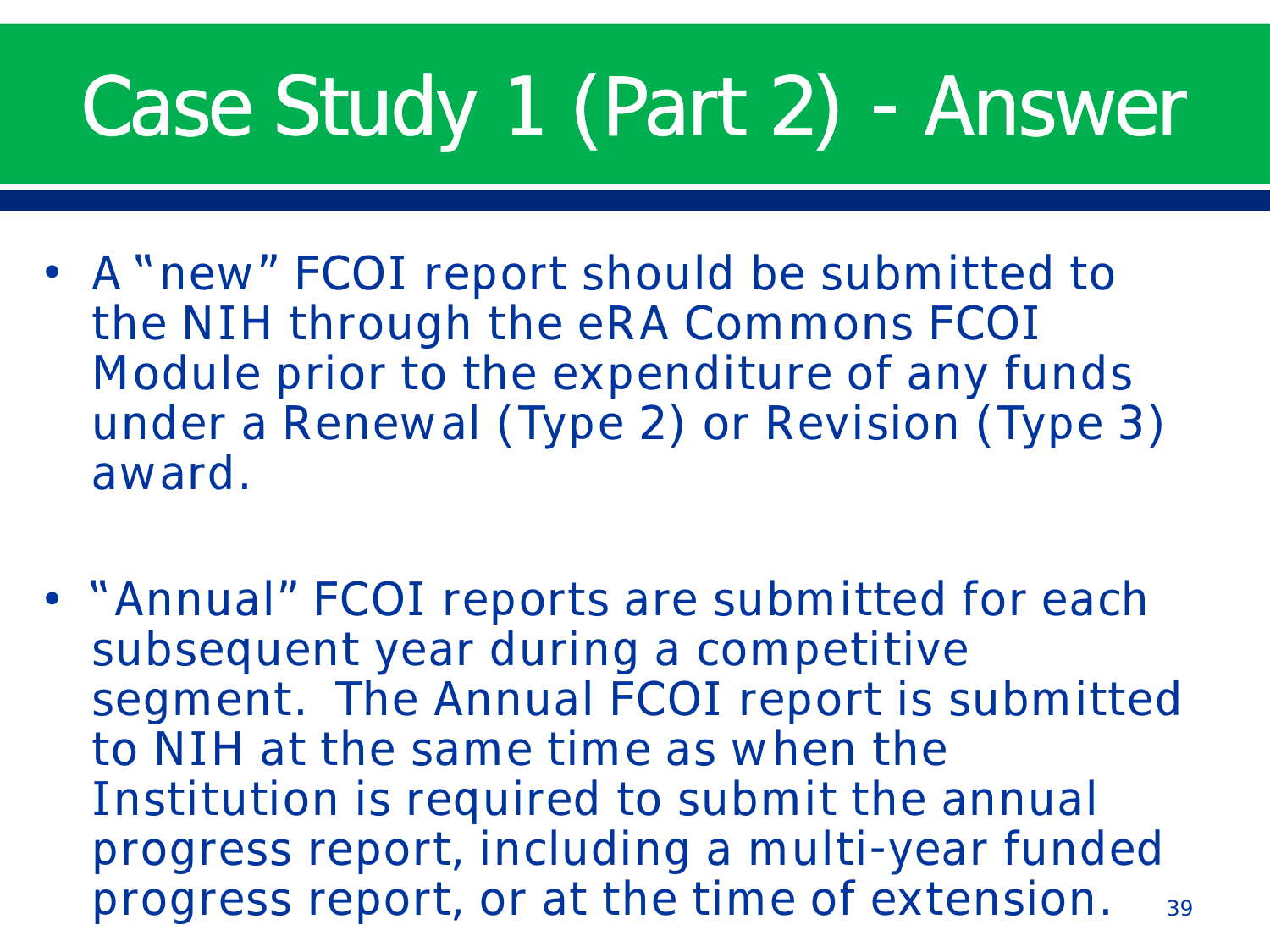

# Case Study 1 (Part 2) - Answer
A “new” FCOI report should be submitted to the NIH through the eRA Commons FCOI Module prior to the expenditure of any funds under a Renewal (Type 2) or Revision (Type 3) award.

“Annual” FCOI reports are submitted for each subsequent year during a competitive segment.  The Annual FCOI report is submitted to NIH at the same time as when the Institution is required to submit the annual progress report, including a multi-year funded progress report, or at the time of extension.

39